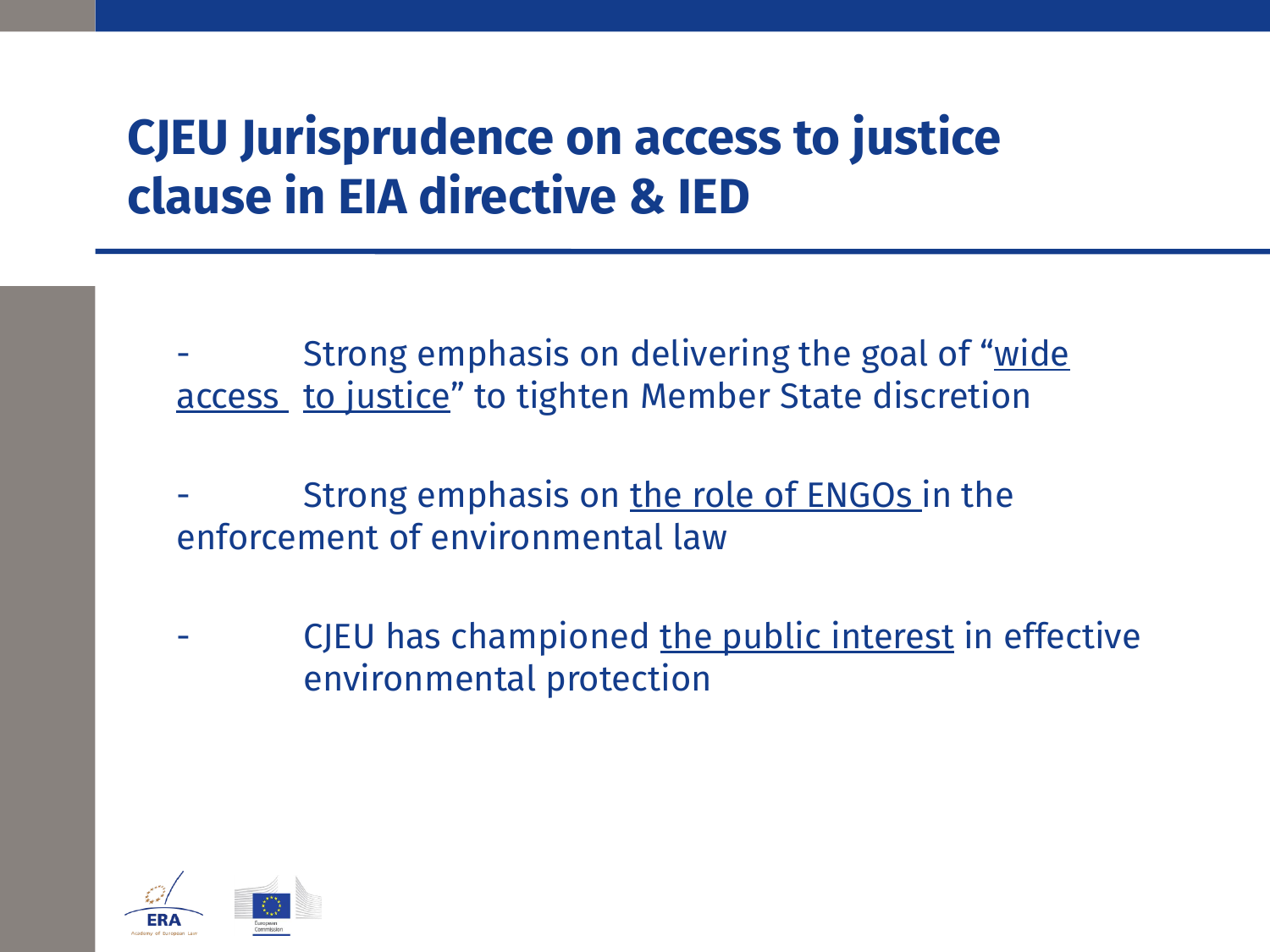

# CJEU Jurisprudence on access to justice clause in EIA directive & IED

	-	Strong emphasis on delivering the goal of “wide access 	to justice” to tighten Member State discretion

	-	Strong emphasis on the role of ENGOs in the 	enforcement of environmental law

	-	CJEU has championed the public interest in effective	environmental protection